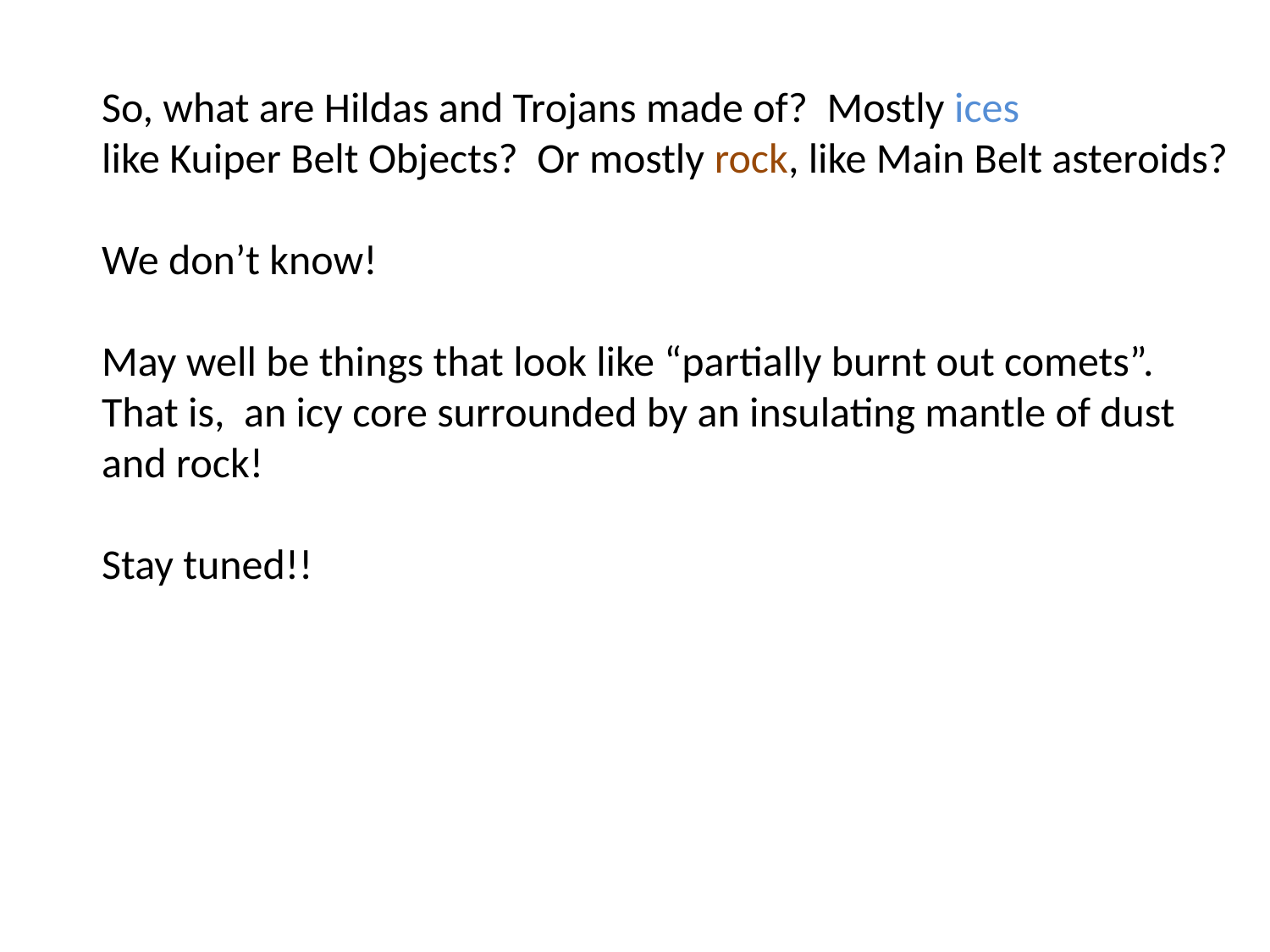

So, what are Hildas and Trojans made of?  Mostly ices
like Kuiper Belt Objects?  Or mostly rock, like Main Belt asteroids?

We don’t know!

May well be things that look like “partially burnt out comets”.
That is,  an icy core surrounded by an insulating mantle of dust
and rock!

Stay tuned!!